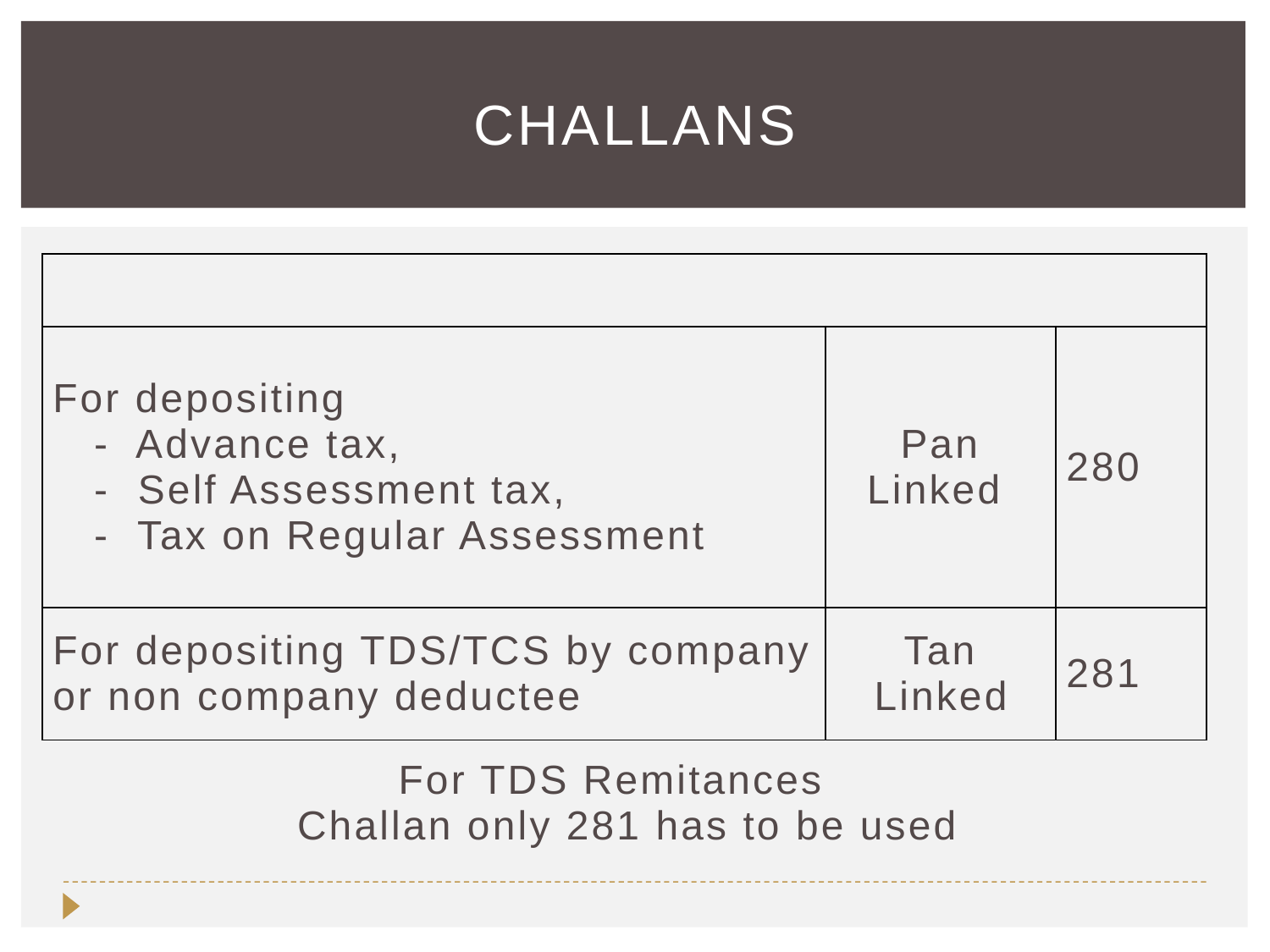

# Challans
|  |  |  |
| --- | --- | --- |
| For depositing - Advance tax, - Self Assessment tax, - Tax on Regular Assessment | Pan Linked | 280 |
| For depositing TDS/TCS by company or non company deductee | Tan Linked | 281 |
For TDS Remitances
Challan only 281 has to be used